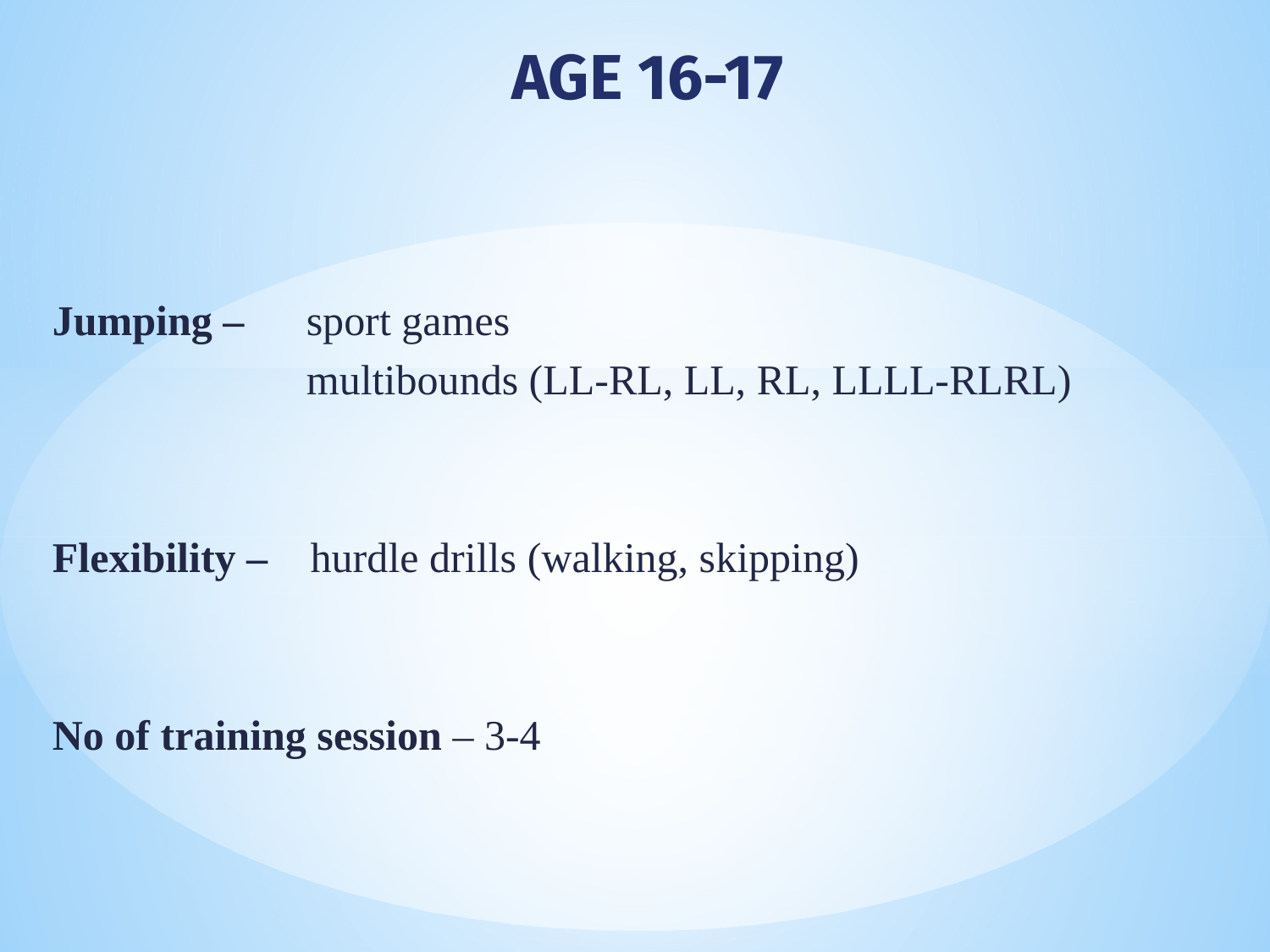

# AGE 16-17

Jumping –  	sport games
	       	multibounds (LL-RL, LL, RL, LLLL-RLRL)

Flexibility –    hurdle drills (walking, skipping)

No of training session – 3-4